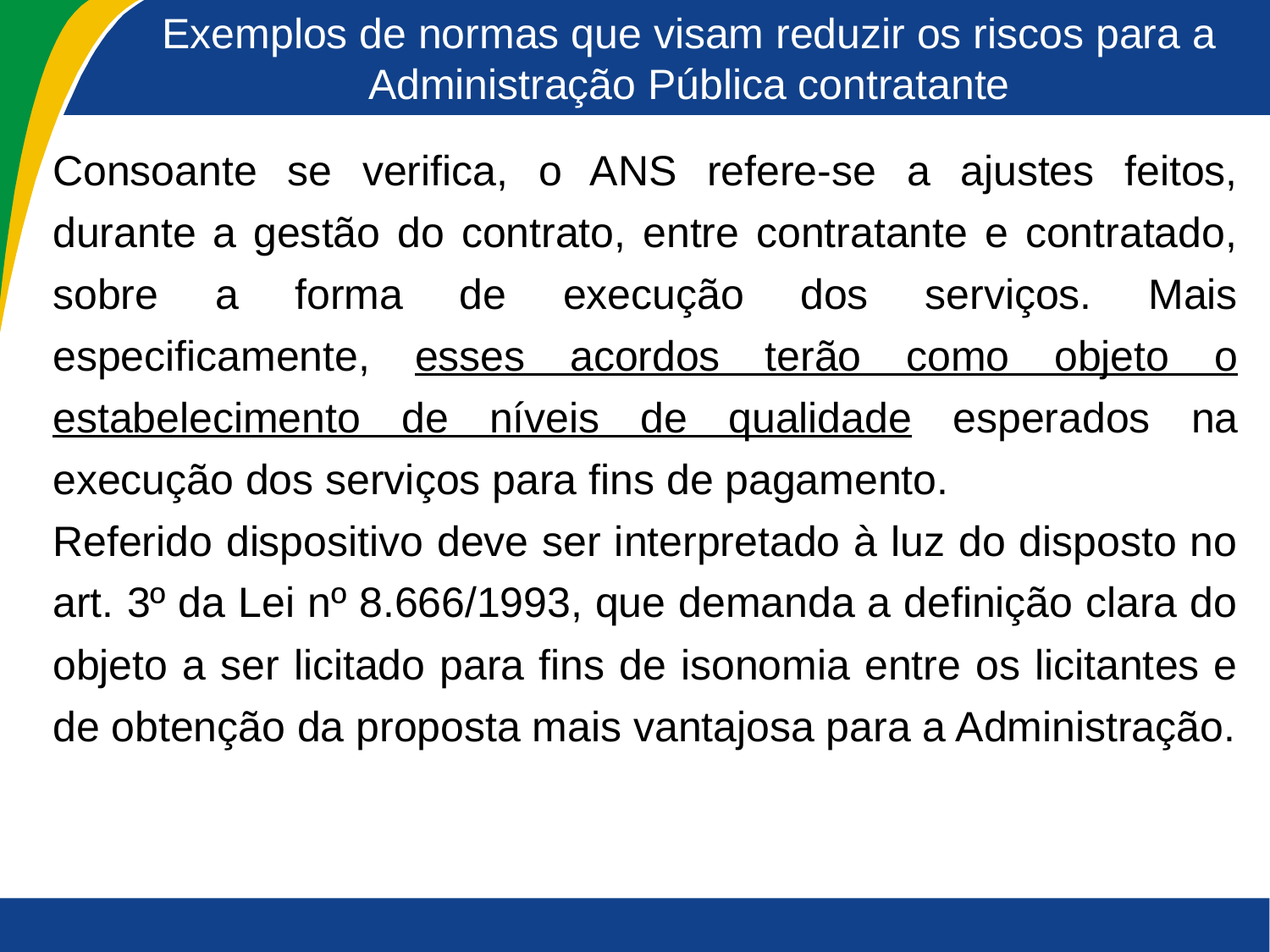

# Exemplos de normas que visam reduzir os riscos para a Administração Pública contratante
Consoante se verifica, o ANS refere-se a ajustes feitos, durante a gestão do contrato, entre contratante e contratado, sobre a forma de execução dos serviços. Mais especificamente, esses acordos terão como objeto o estabelecimento de níveis de qualidade esperados na execução dos serviços para fins de pagamento.
Referido dispositivo deve ser interpretado à luz do disposto no art. 3º da Lei nº 8.666/1993, que demanda a definição clara do objeto a ser licitado para fins de isonomia entre os licitantes e de obtenção da proposta mais vantajosa para a Administração.